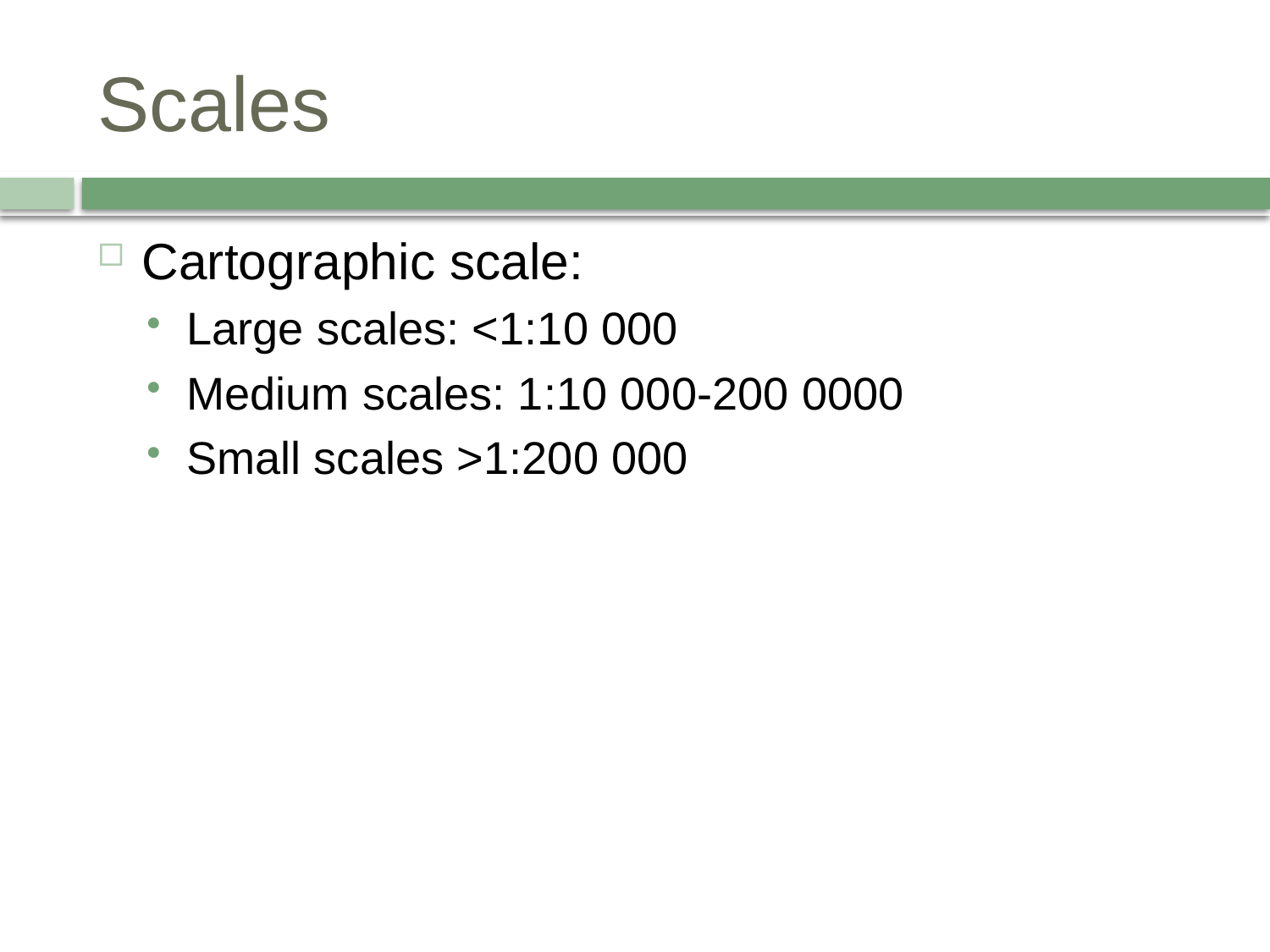

# Scales
Cartographic scale:
Large scales: <1:10 000
Medium scales: 1:10 000-200 0000
Small scales >1:200 000